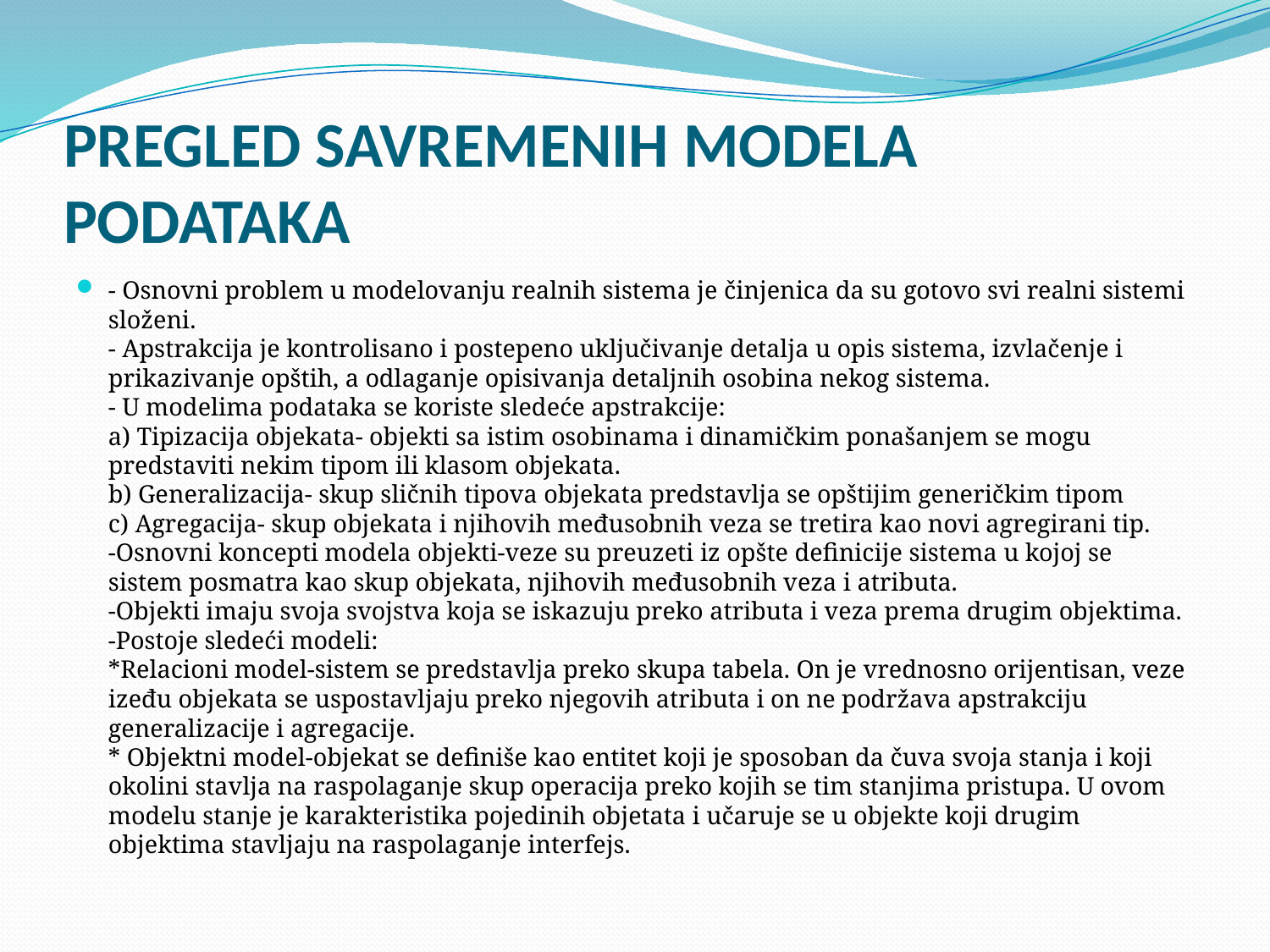

# PREGLED SAVREMENIH MODELA PODATAKA
- Osnovni problem u modelovanju realnih sistema je činjenica da su gotovo svi realni sistemi složeni.
- Apstrakcija je kontrolisano i postepeno uključivanje detalja u opis sistema, izvlačenje i prikazivanje opštih, a odlaganje opisivanja detaljnih osobina nekog sistema.
- U modelima podataka se koriste sledeće apstrakcije:
a) Tipizacija objekata- objekti sa istim osobinama i dinamičkim ponašanjem se mogu predstaviti nekim tipom ili klasom objekata.
b) Generalizacija- skup sličnih tipova objekata predstavlja se opštijim generičkim tipom
c) Agregacija- skup objekata i njihovih međusobnih veza se tretira kao novi agregirani tip.
-Оsnovni koncepti modela objekti-veze su preuzeti iz opšte definicije sistema u kojoj se sistem posmatra kao skup objekata, njihovih međusobnih veza i atributa.
-Objekti imaju svoja svojstva koja se iskazuju preko atributa i veza prema drugim objektima.
-Postoje sledeći modeli:
*Relacioni model-sistem se predstavlja preko skupa tabela. On je vrednosno orijentisan, veze izeđu objekata se uspostavljaju preko njegovih atributa i on ne podržava apstrakciju generalizacije i agregacije.
* Objektni model-objekat se definiše kao entitet koji je sposoban da čuva svoja stanja i koji okolini stavlja na raspolaganje skup operacija preko kojih se tim stanjima pristupa. U ovom modelu stanje je karakteristika pojedinih objetata i učaruje se u objekte koji drugim objektima stavljaju na raspolaganje interfejs.